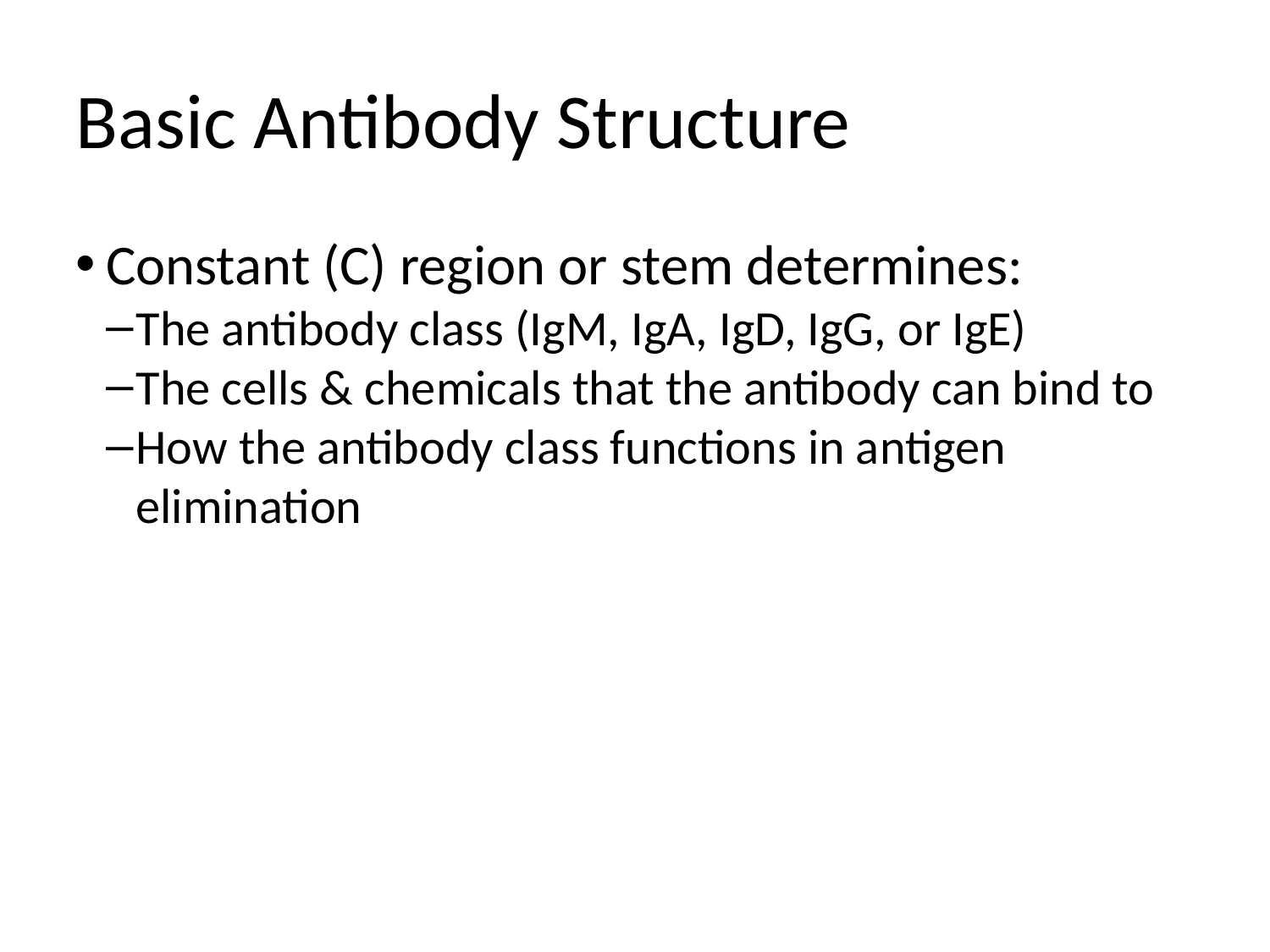

Basic Antibody Structure
Constant (C) region or stem determines:
The antibody class (IgM, IgA, IgD, IgG, or IgE)
The cells & chemicals that the antibody can bind to
How the antibody class functions in antigen elimination